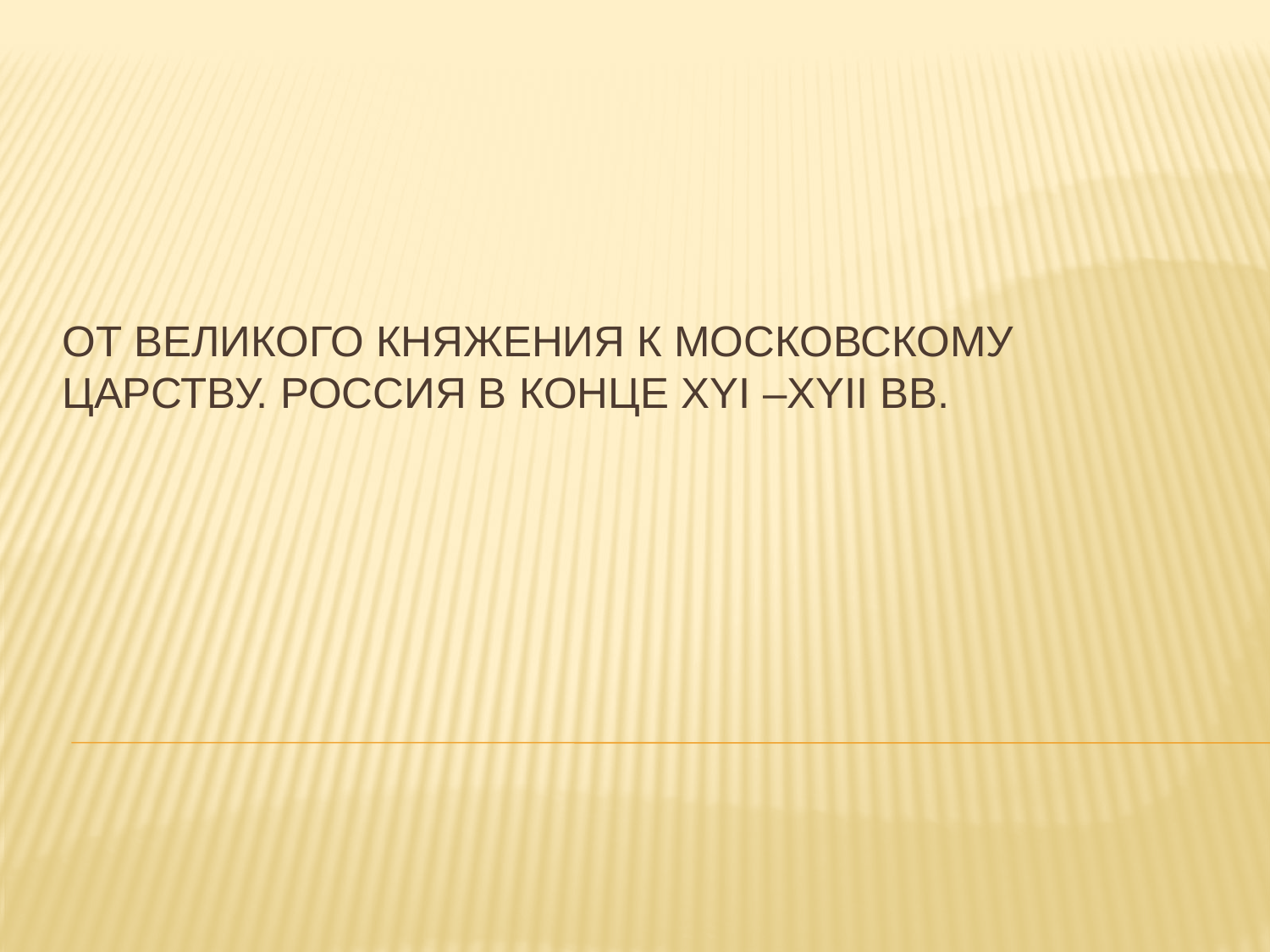

# От великого княжения к Московскому царству. Россия в конце XYI –XYII вв.